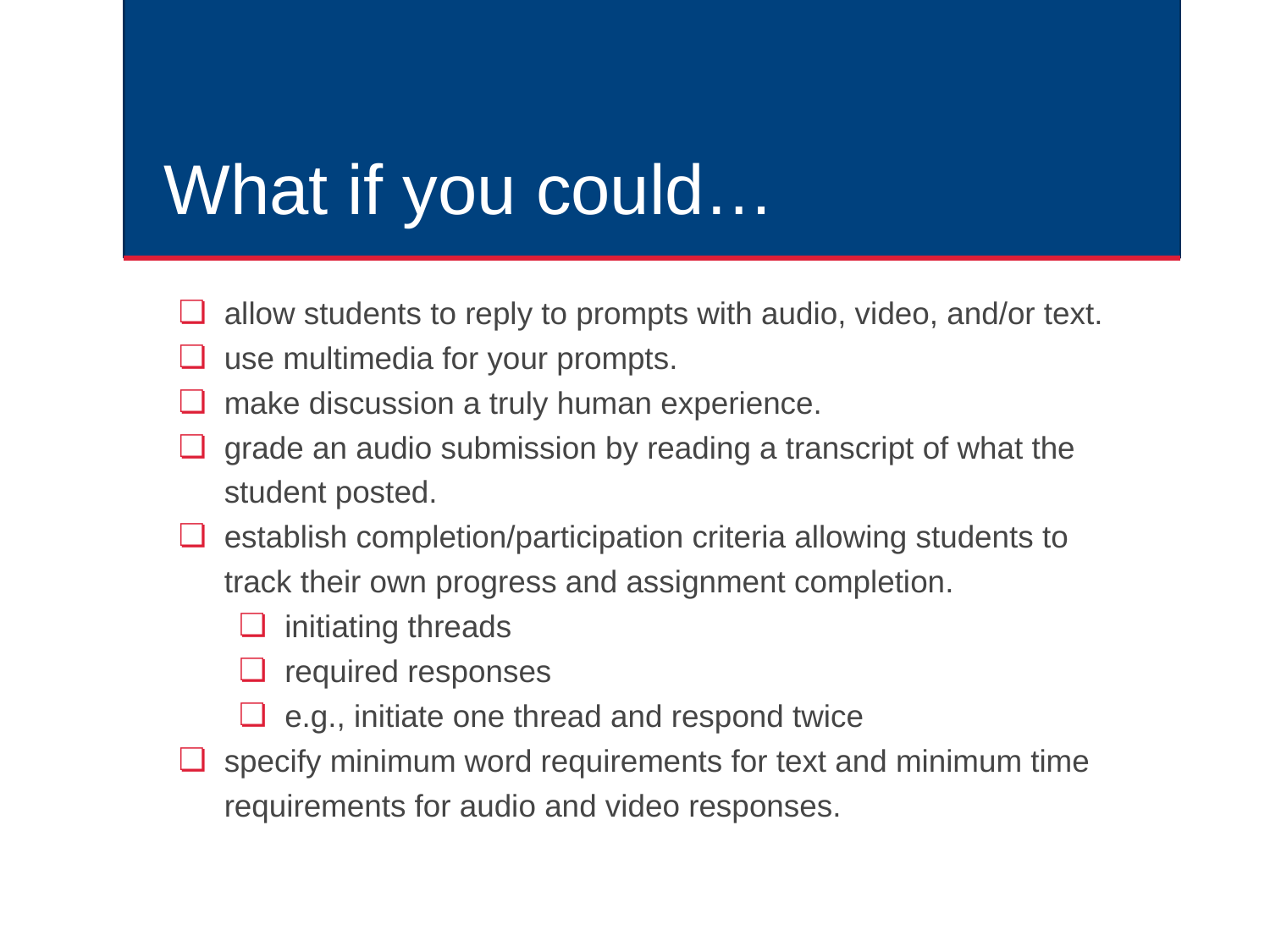

# What if you could…
allow students to reply to prompts with audio, video, and/or text.
use multimedia for your prompts.
make discussion a truly human experience.
grade an audio submission by reading a transcript of what the student posted.
establish completion/participation criteria allowing students to track their own progress and assignment completion.
initiating threads
required responses
e.g., initiate one thread and respond twice
specify minimum word requirements for text and minimum time requirements for audio and video responses.